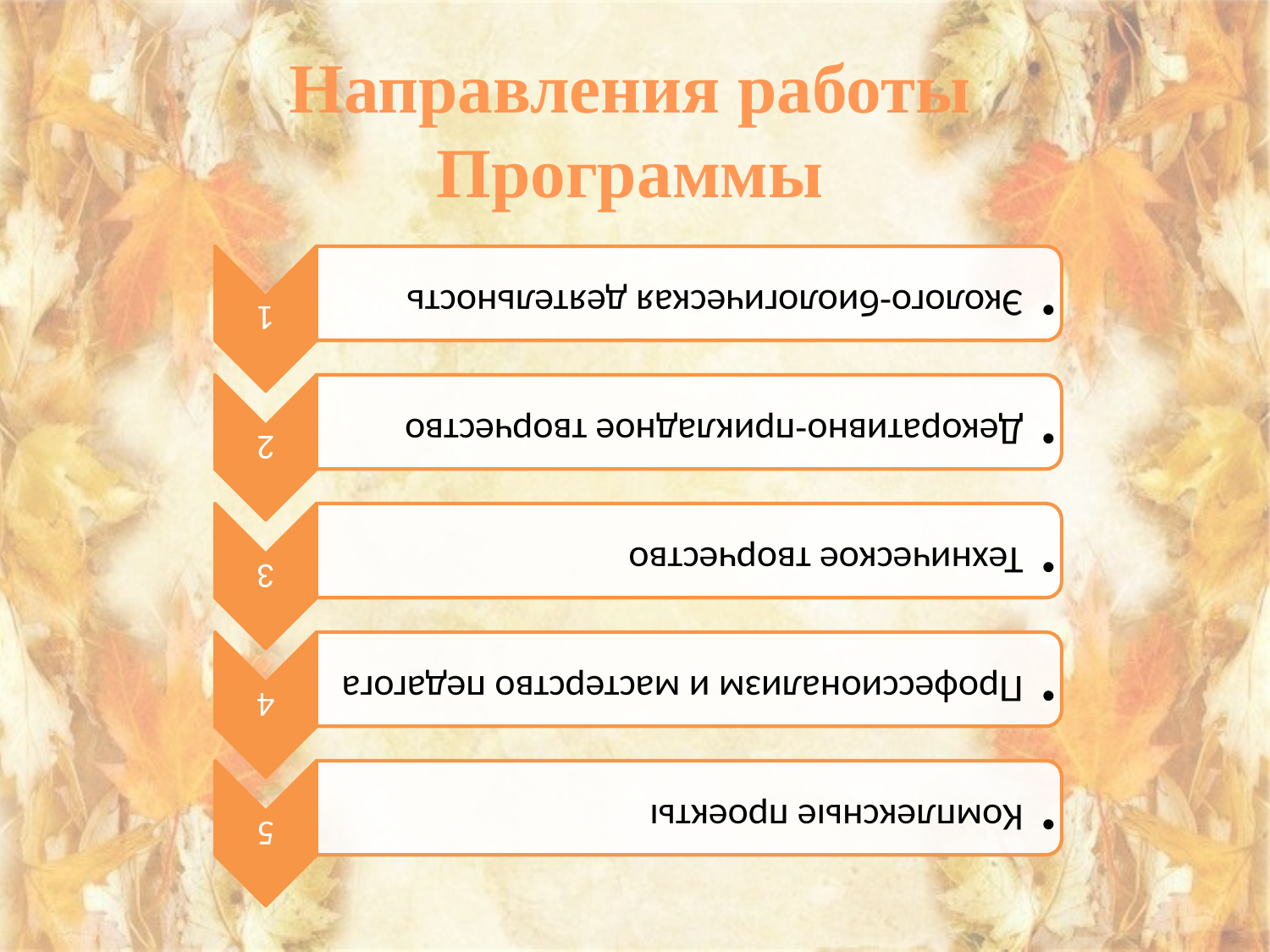

Направления работы Программы
1
Эколого-биологическая деятельность
2
Декоративно-прикладное творчество
3
Техническое творчество
4
Профессионализм и мастерство педагога
5
Комплексные проекты